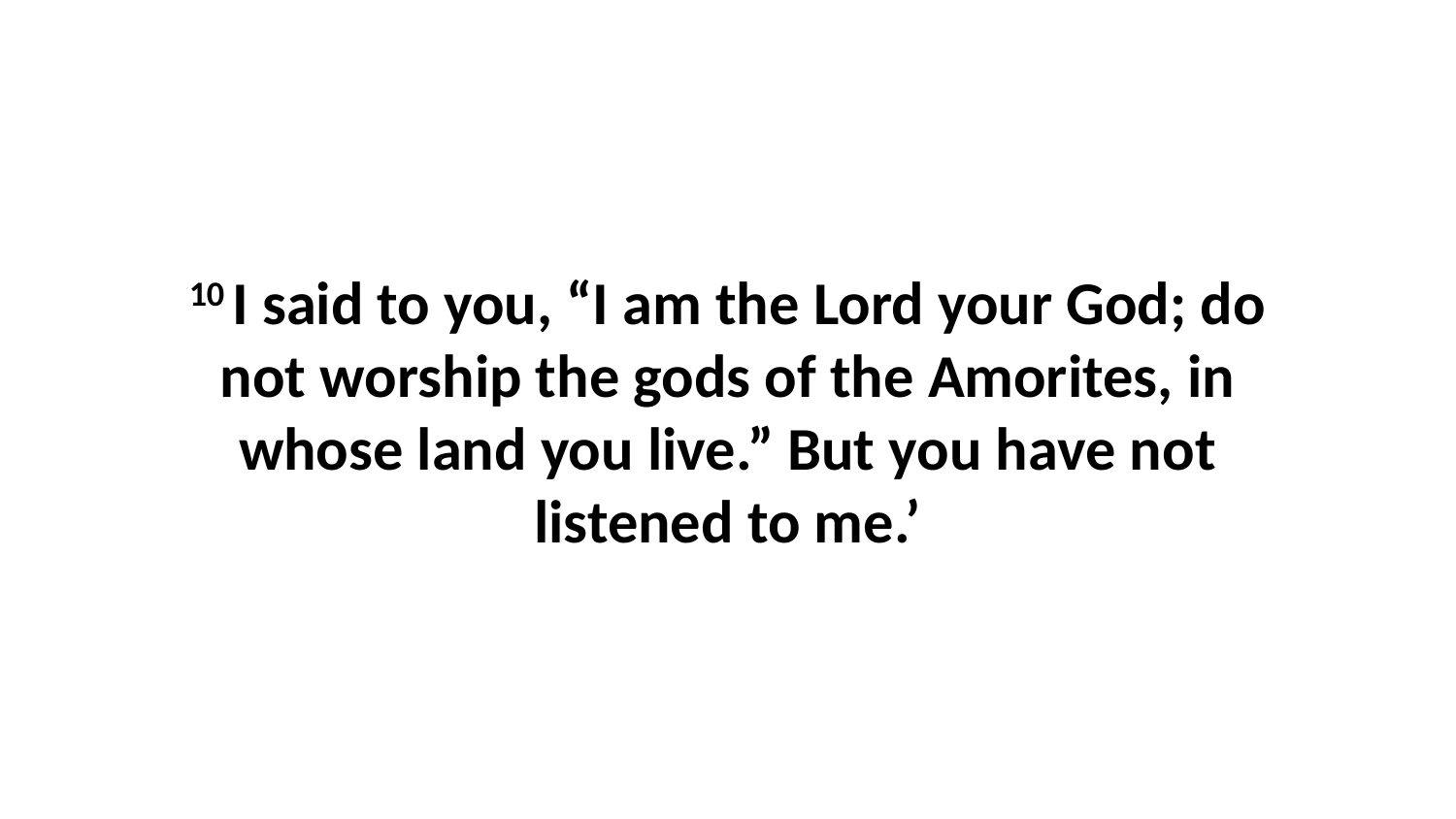

10 I said to you, “I am the Lord your God; do not worship the gods of the Amorites, in whose land you live.” But you have not listened to me.’